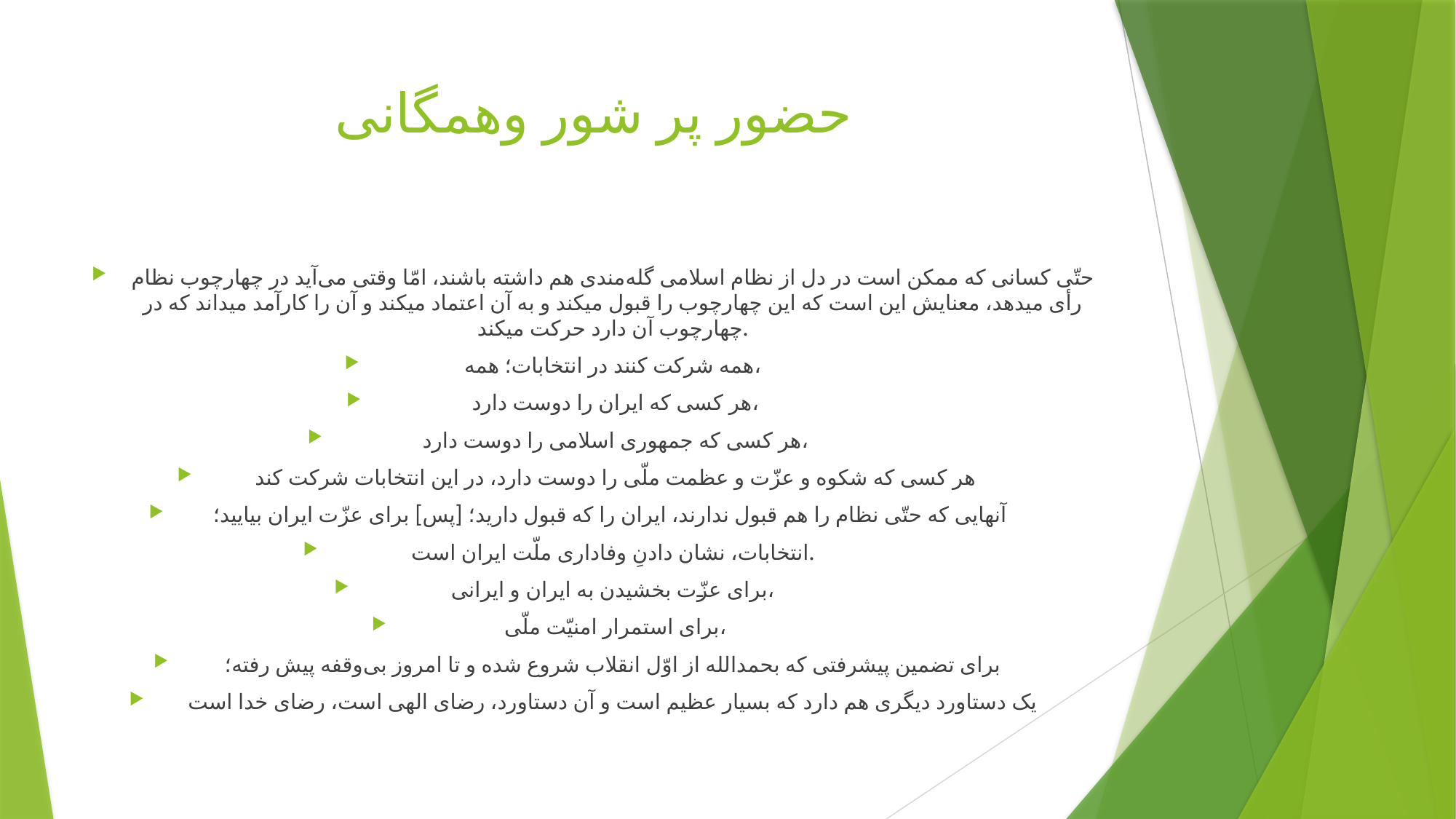

# حضور پر شور وهمگانی
حتّی کسانی که ممکن است در دل از نظام اسلامی گله‌مندی هم داشته باشند، امّا وقتی می‌آید در چهارچوب نظام رأی میدهد، معنایش این است که این چهارچوب را قبول میکند و به آن اعتماد میکند و آن را کارآمد میداند که در چهارچوب آن دارد حرکت میکند.
همه شرکت کنند در انتخابات؛ همه،
 هر کسی که ایران را دوست دارد،
 هر کسی که جمهوری اسلامی را دوست دارد،
 هر کسی که شکوه و عزّت و عظمت ملّی را دوست دارد، در این انتخابات شرکت کند
آنهایی که حتّی نظام را هم قبول ندارند، ایران را که قبول دارید؛ [پس‌] برای عزّت ایران بیایید؛
انتخابات، نشان دادنِ وفاداری ملّت ایران است.
برای عزّت بخشیدن به ایران و ایرانی،
 برای استمرار امنیّت ملّی،
 برای تضمین پیشرفتی که بحمدالله از اوّل انقلاب شروع شده و تا امروز بی‌وقفه پیش رفته؛
یک دستاورد دیگری هم دارد که بسیار عظیم است و آن دستاورد، رضای الهی است، رضای خدا است